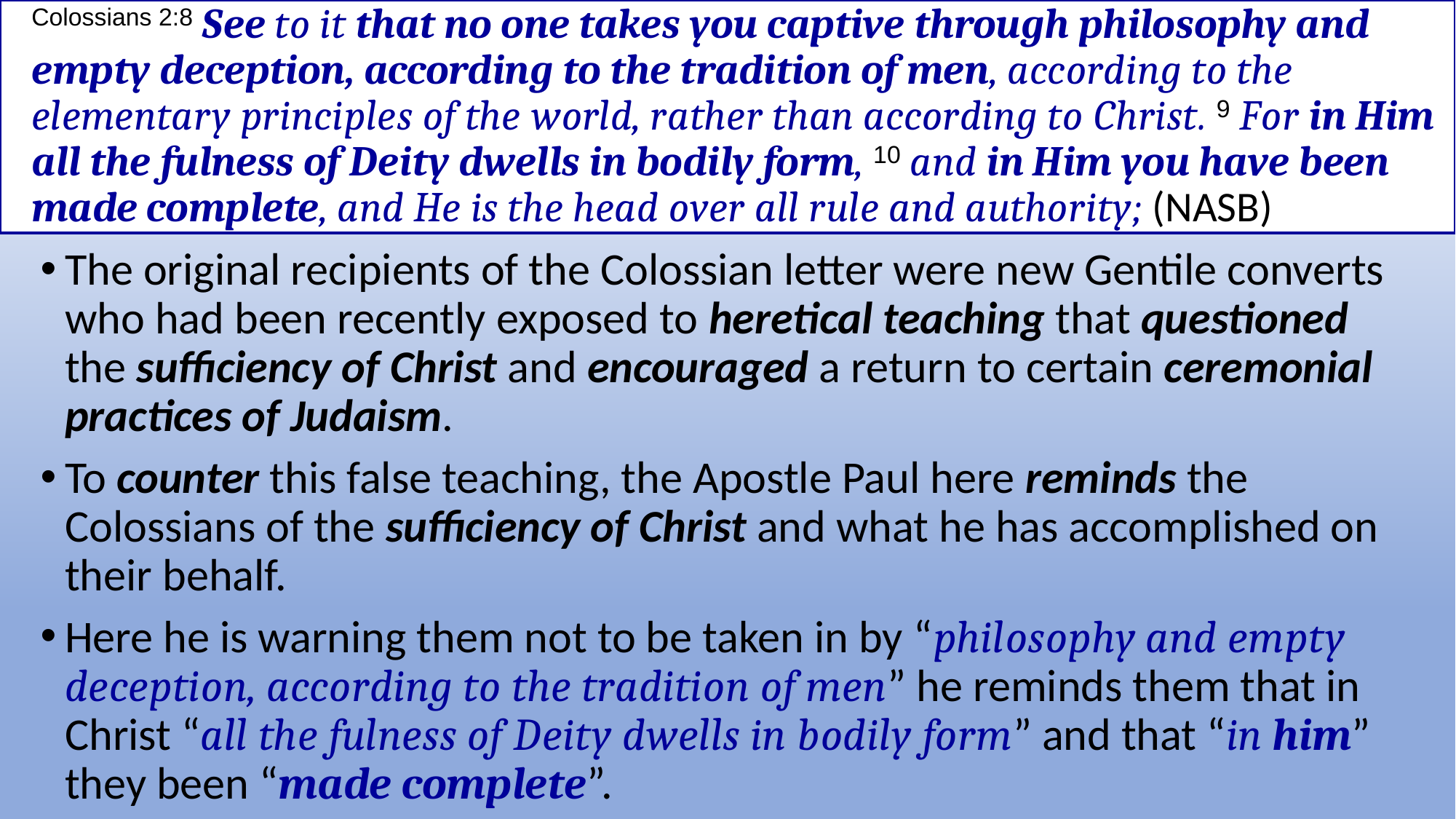

Colossians 2:8 See to it that no one takes you captive through philosophy and empty deception, according to the tradition of men, according to the elementary principles of the world, rather than according to Christ. 9 For in Him all the fulness of Deity dwells in bodily form, 10 and in Him you have been made complete, and He is the head over all rule and authority; (NASB)
The original recipients of the Colossian letter were new Gentile converts who had been recently exposed to heretical teaching that questioned the sufficiency of Christ and encouraged a return to certain ceremonial practices of Judaism.
To counter this false teaching, the Apostle Paul here reminds the Colossians of the sufficiency of Christ and what he has accomplished on their behalf.
Here he is warning them not to be taken in by “philosophy and empty deception, according to the tradition of men” he reminds them that in Christ “all the fulness of Deity dwells in bodily form” and that “in him” they been “made complete”.